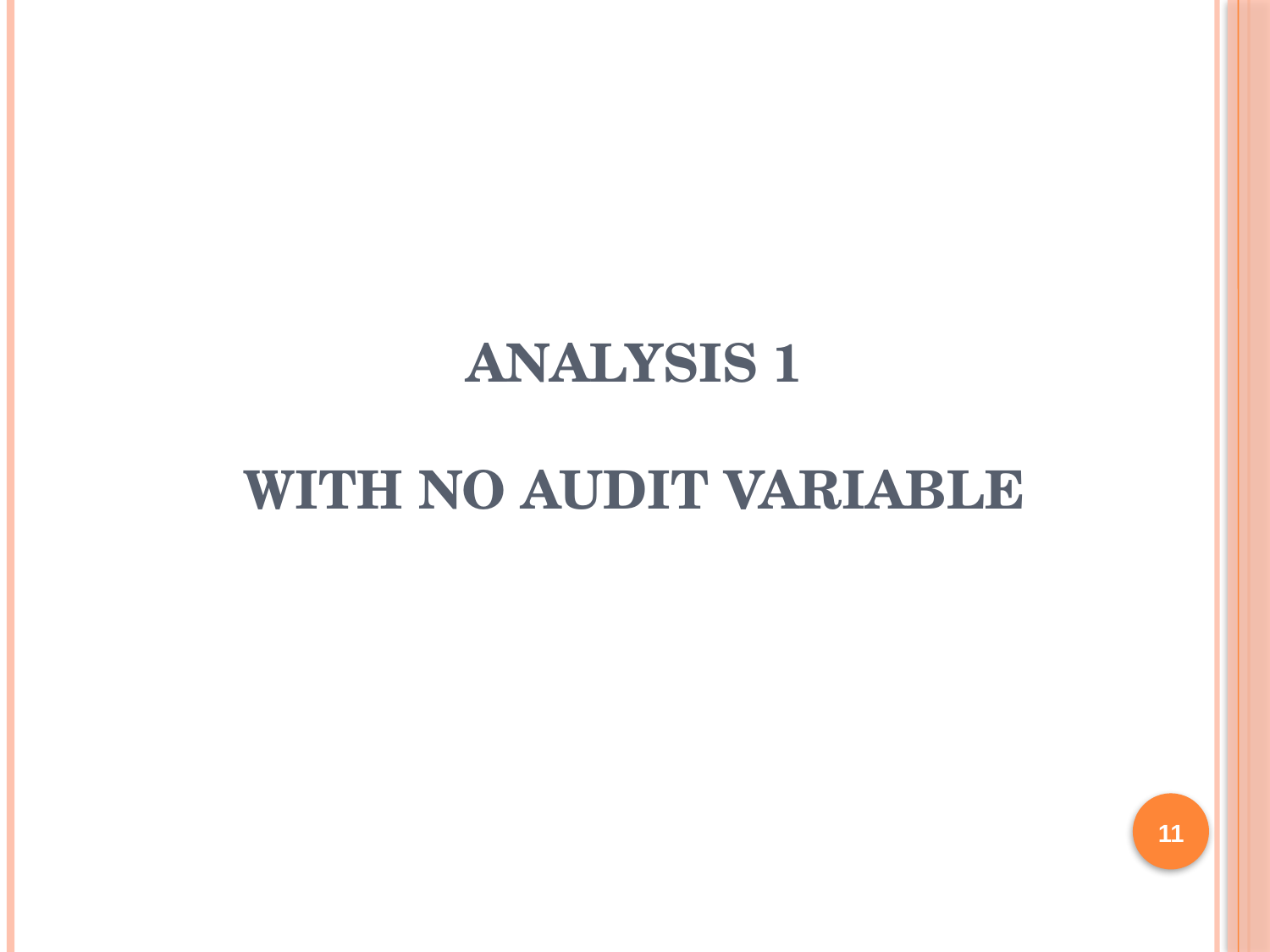

# ANALYSIS 1 WITH NO AUDIT VARIABLE
11